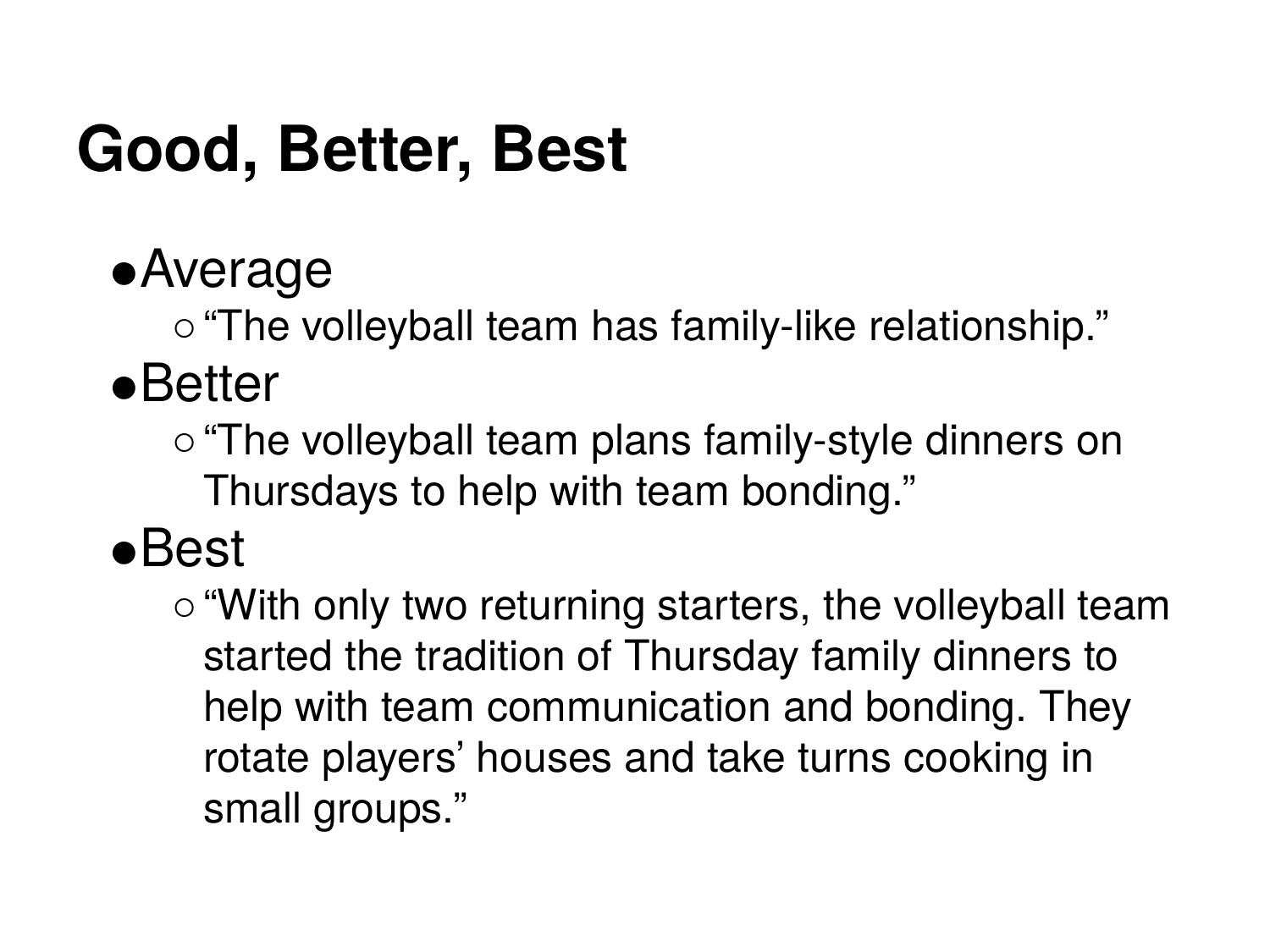

# Good, Better, Best
Average
“The volleyball team has family-like relationship.”
Better
“The volleyball team plans family-style dinners on Thursdays to help with team bonding.”
Best
“With only two returning starters, the volleyball team started the tradition of Thursday family dinners to help with team communication and bonding. They rotate players’ houses and take turns cooking in small groups.”